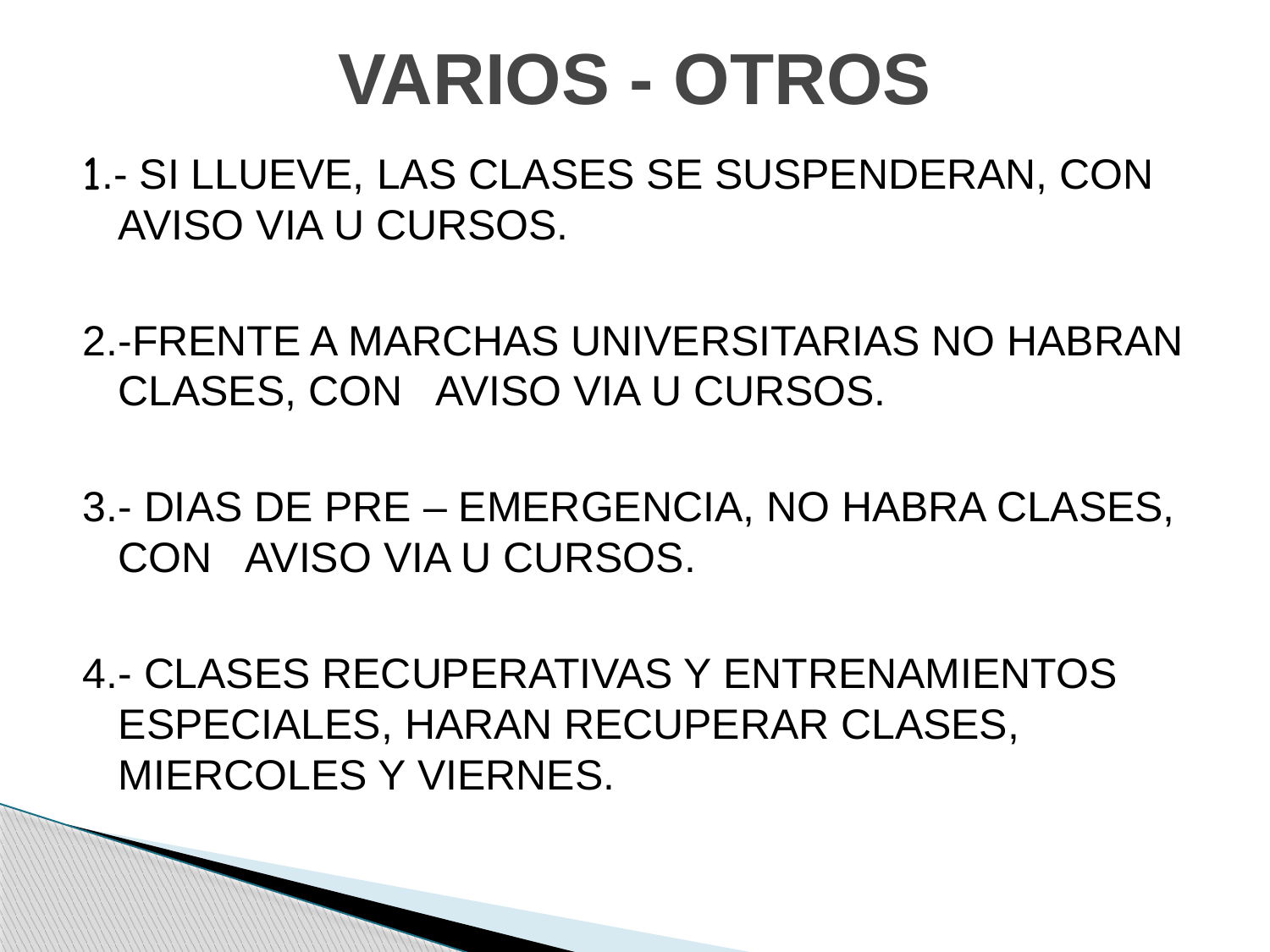

# VARIOS - OTROS

1.- SI LLUEVE, LAS CLASES SE SUSPENDERAN, CON    AVISO VIA U CURSOS.

2.-FRENTE A MARCHAS UNIVERSITARIAS NO HABRAN     CLASES, CON   AVISO VIA U CURSOS.

3.- DIAS DE PRE – EMERGENCIA, NO HABRA CLASES, CON   AVISO VIA U CURSOS.

4.- CLASES RECUPERATIVAS Y ENTRENAMIENTOS ESPECIALES, HARAN RECUPERAR CLASES, MIERCOLES Y VIERNES.